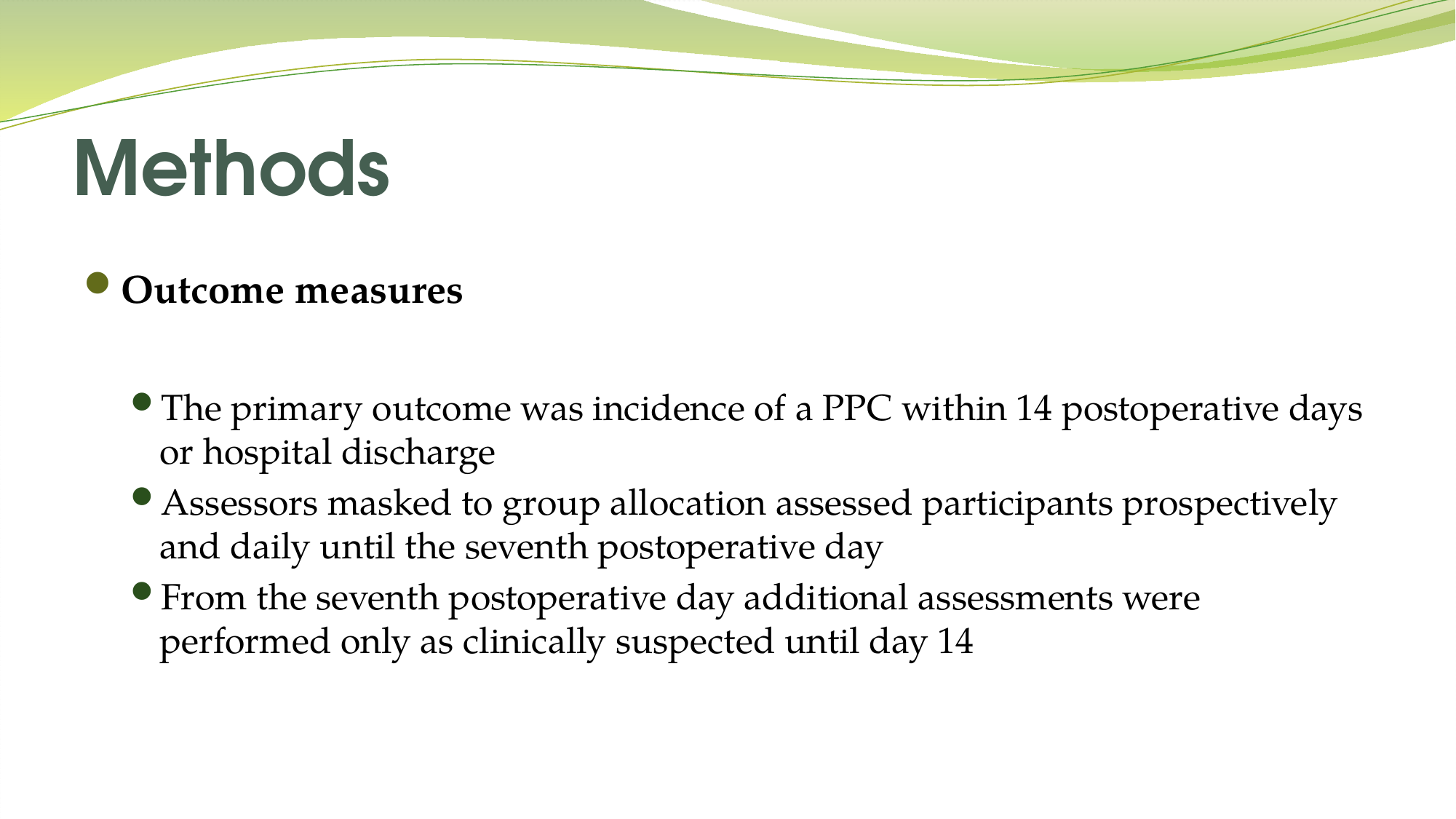

# Methods
Outcome measures

The primary outcome was incidence of a PPC within 14 postoperative days or hospital discharge
Assessors masked to group allocation assessed participants prospectively and daily until the seventh postoperative day
From the seventh postoperative day additional assessments were performed only as clinically suspected until day 14